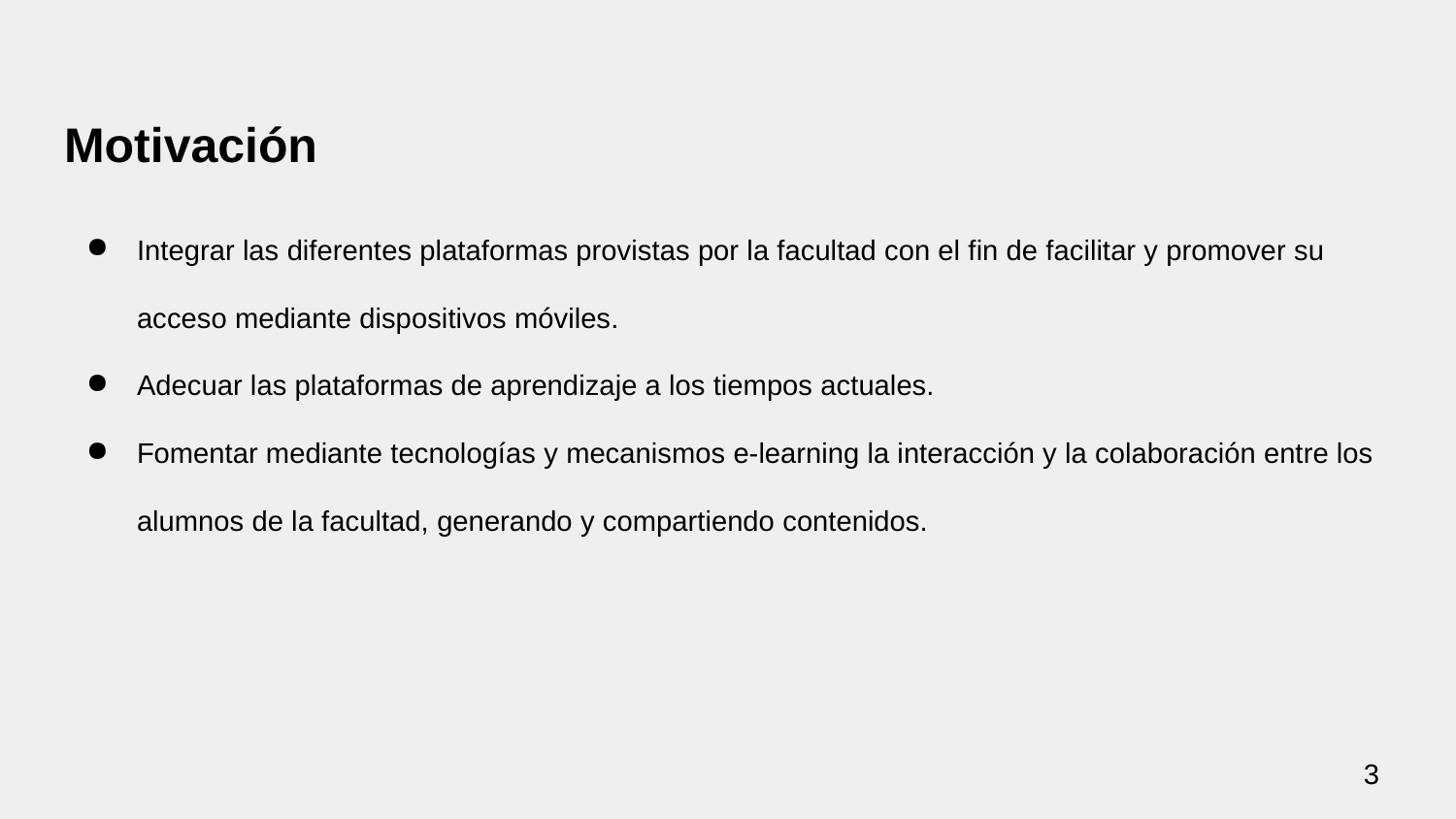

# Motivación
Integrar las diferentes plataformas provistas por la facultad con el fin de facilitar y promover su acceso mediante dispositivos móviles.
Adecuar las plataformas de aprendizaje a los tiempos actuales.
Fomentar mediante tecnologías y mecanismos e-learning la interacción y la colaboración entre los alumnos de la facultad, generando y compartiendo contenidos.

3